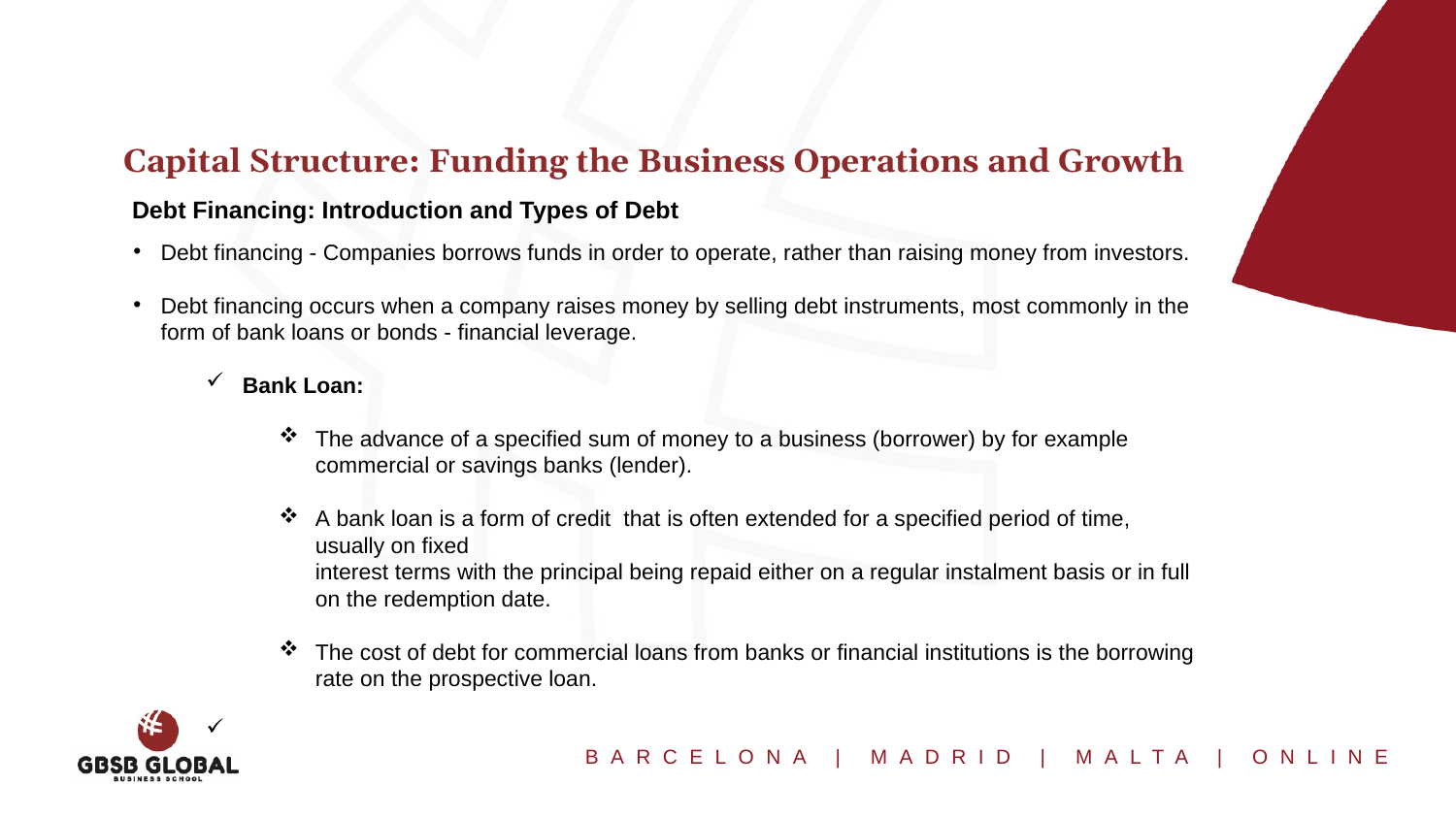

Capital Structure: Funding the Business Operations and Growth
Debt Financing: Introduction and Types of Debt
Debt financing - Companies borrows funds in order to operate, rather than raising money from investors.

Debt financing occurs when a company raises money by selling debt instruments, most commonly in the form of bank loans or bonds - financial leverage.

Bank Loan:

The advance of a specified sum of money to a business (borrower) by for example commercial or savings banks (lender).

A bank loan is a form of credit  that is often extended for a specified period of time, 
usually on fixed interest terms with the principal being repaid either on a regular instalment basis or in full on the redemption date.

The cost of debt for commercial loans from banks or financial institutions is the borrowing rate on the prospective loan.